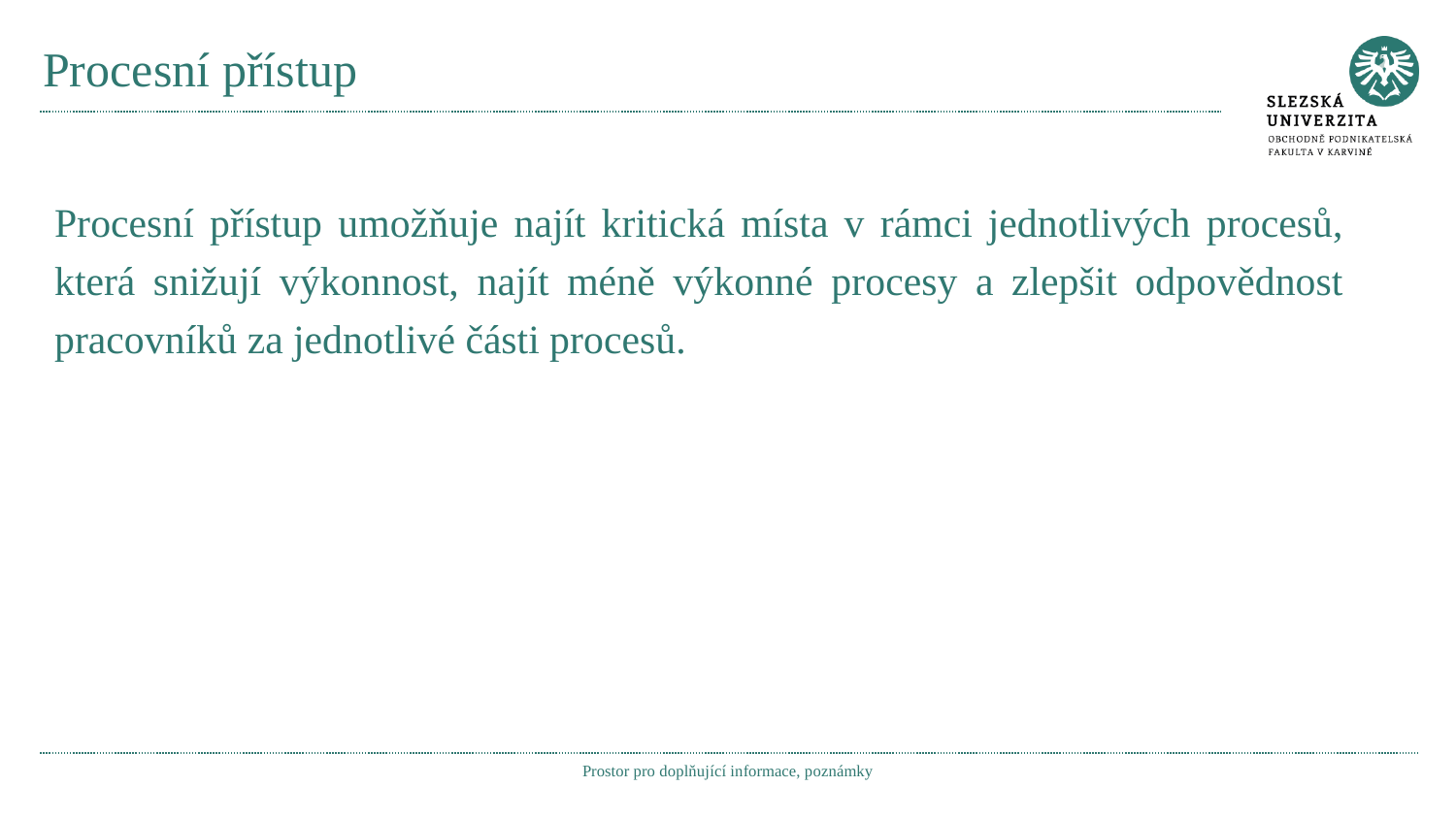

# Procesní přístup
Procesní přístup umožňuje najít kritická místa v rámci jednotlivých procesů, která snižují výkonnost, najít méně výkonné procesy a zlepšit odpovědnost pracovníků za jednotlivé části procesů.
Prostor pro doplňující informace, poznámky